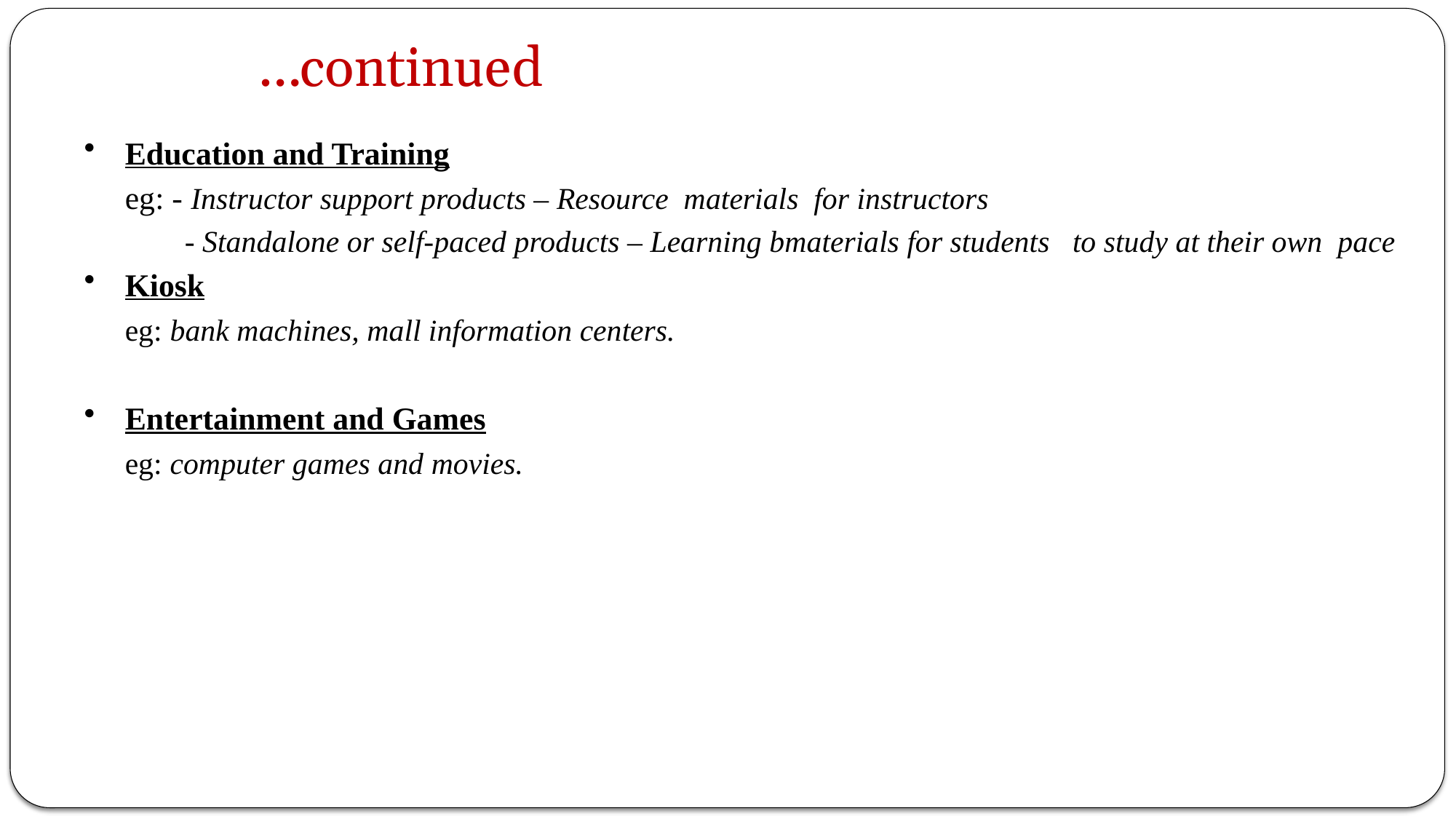

…continued
Education and Training
	eg: - Instructor support products – Resource  materials  for instructors
      - Standalone or self-paced products – Learning bmaterials for students   to study at their own  pace
Kiosk
	eg: bank machines, mall information centers.

Entertainment and Games
	eg: computer games and movies.